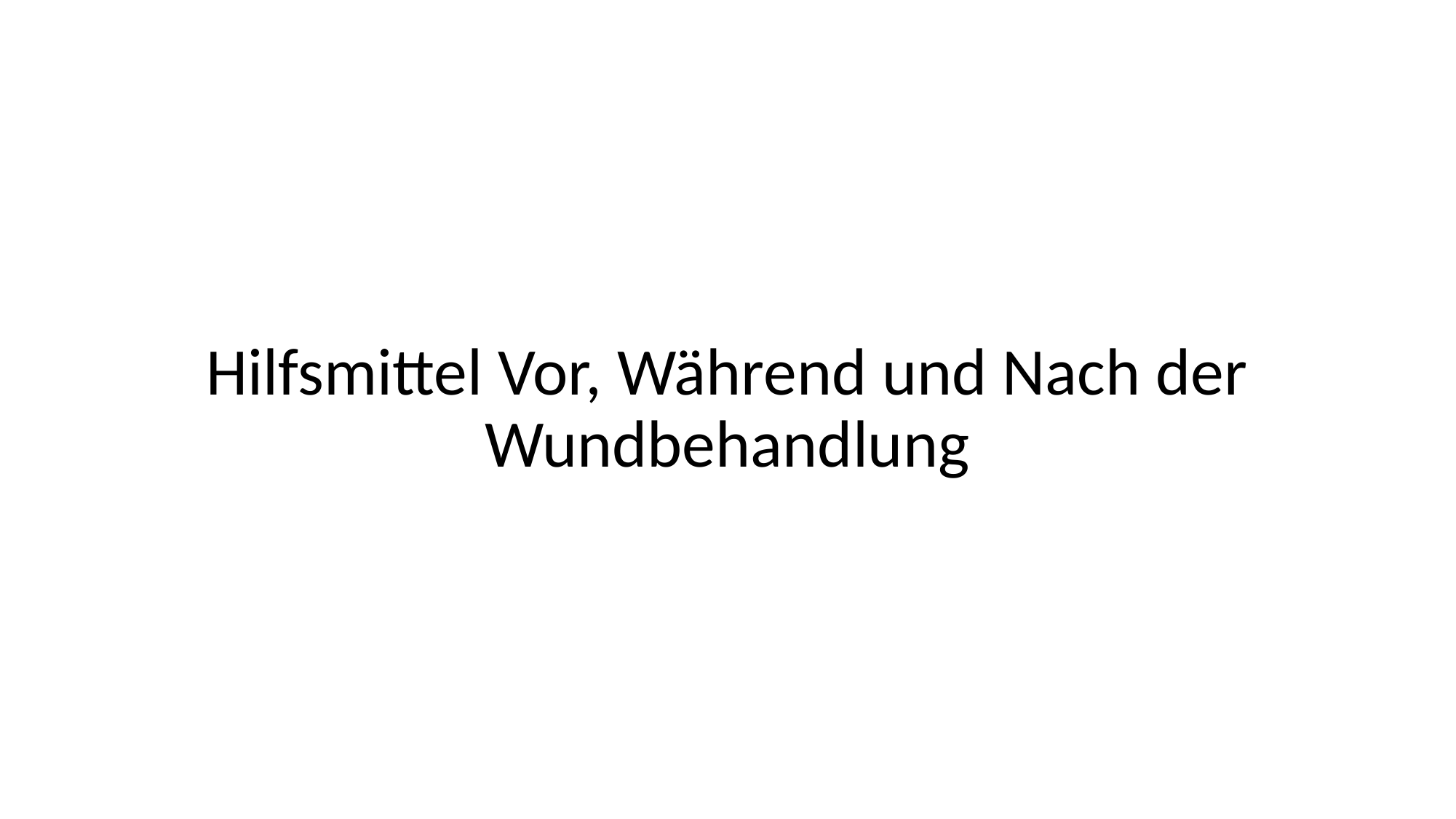

# Hilfsmittel Vor, Während und Nach der Wundbehandlung